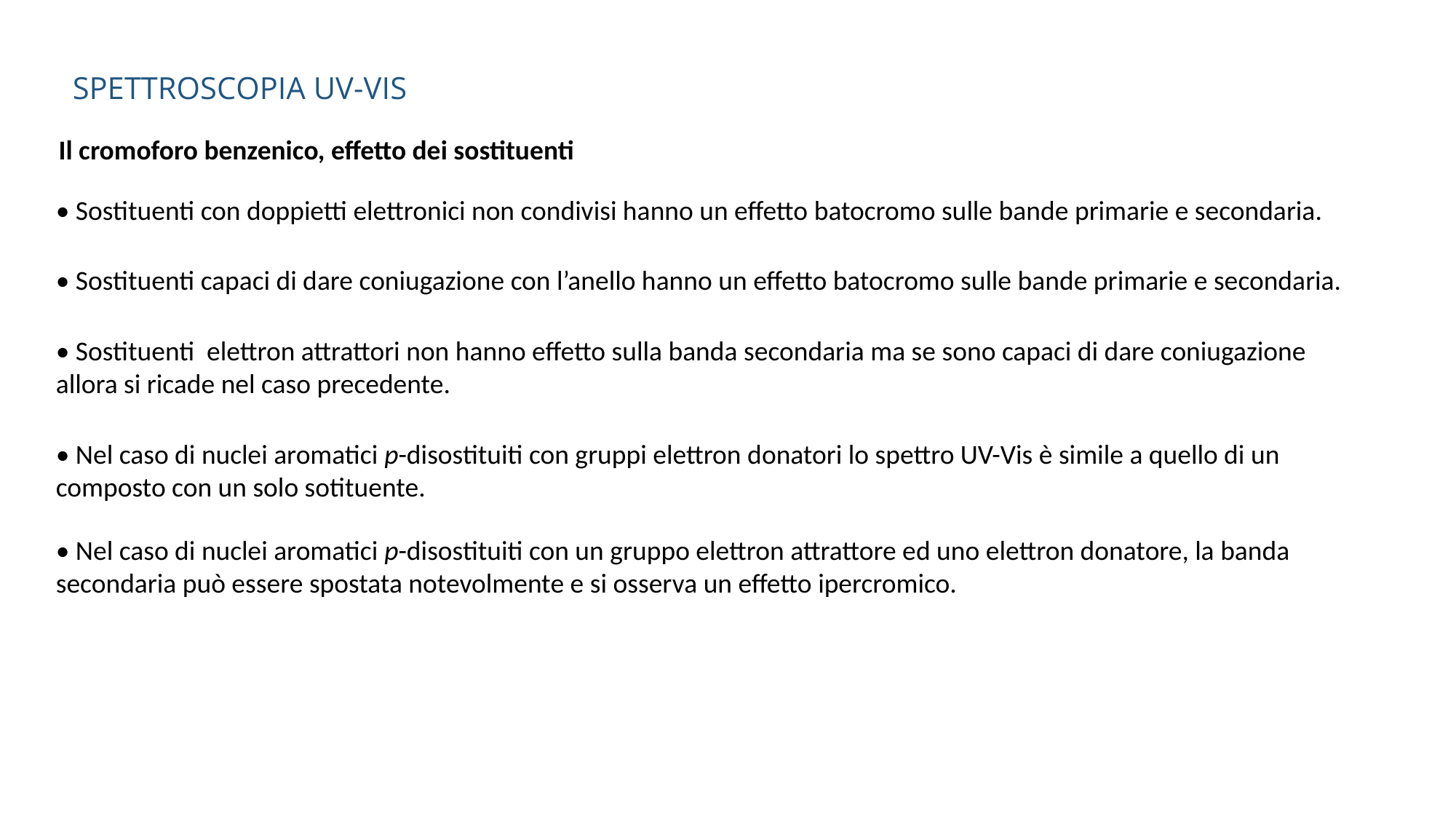

Spettroscopia UV-ViS
Il cromoforo benzenico, effetto dei sostituenti
• Sostituenti con doppietti elettronici non condivisi hanno un effetto batocromo sulle bande primarie e secondaria.
• Sostituenti capaci di dare coniugazione con l’anello hanno un effetto batocromo sulle bande primarie e secondaria.
• Sostituenti  elettron attrattori non hanno effetto sulla banda secondaria ma se sono capaci di dare coniugazione allora si ricade nel caso precedente.
• Nel caso di nuclei aromatici p-disostituiti con gruppi elettron donatori lo spettro UV-Vis è simile a quello di un composto con un solo sotituente.
• Nel caso di nuclei aromatici p-disostituiti con un gruppo elettron attrattore ed uno elettron donatore, la banda secondaria può essere spostata notevolmente e si osserva un effetto ipercromico.